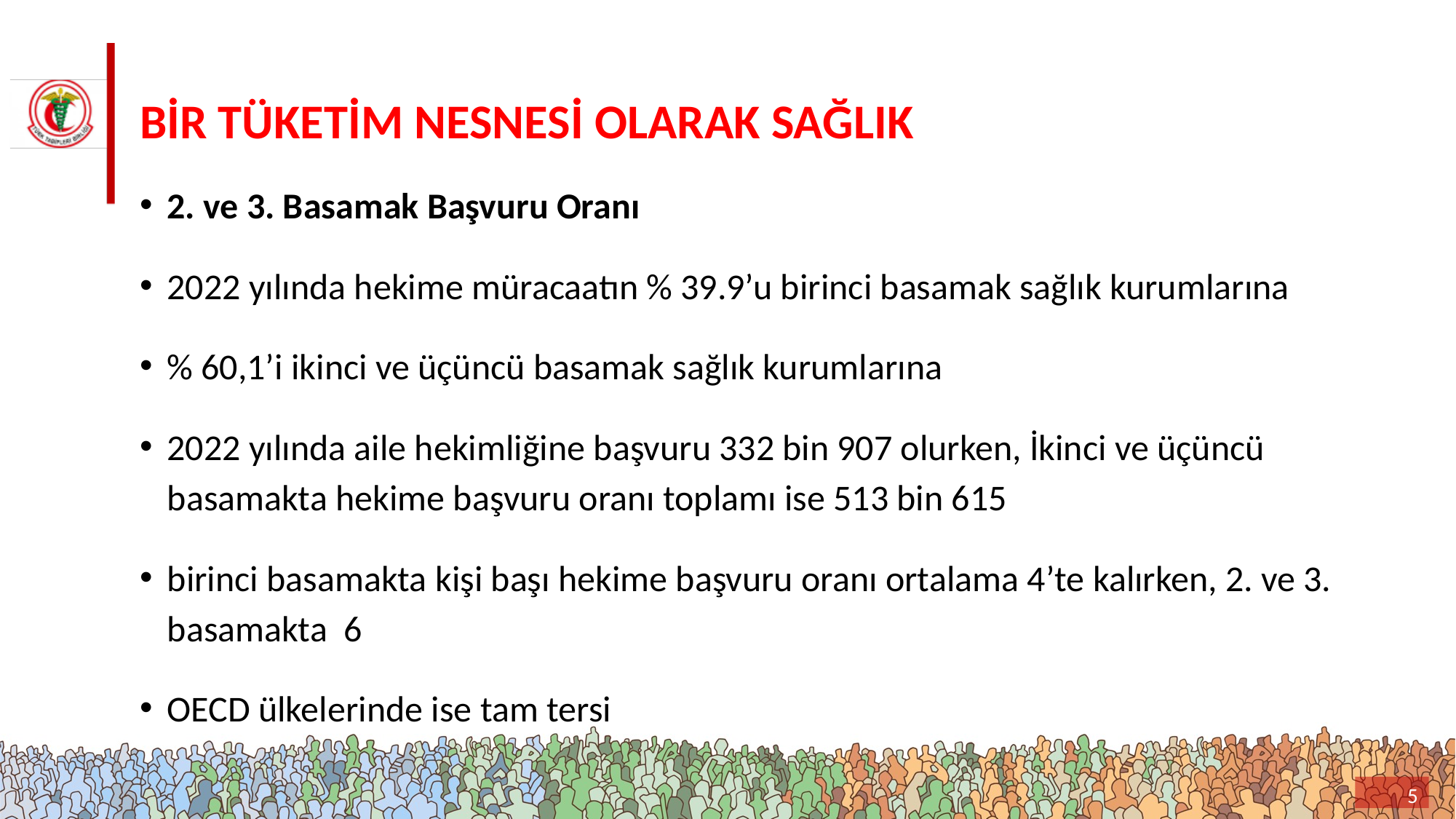

# BİR TÜKETİM NESNESİ OLARAK SAĞLIK
2. ve 3. Basamak Başvuru Oranı
2022 yılında hekime müracaatın % 39.9’u birinci basamak sağlık kurumlarına
% 60,1’i ikinci ve üçüncü basamak sağlık kurumlarına
2022 yılında aile hekimliğine başvuru 332 bin 907 olurken, İkinci ve üçüncü basamakta hekime başvuru oranı toplamı ise 513 bin 615
birinci basamakta kişi başı hekime başvuru oranı ortalama 4’te kalırken, 2. ve 3. basamakta  6
OECD ülkelerinde ise tam tersi